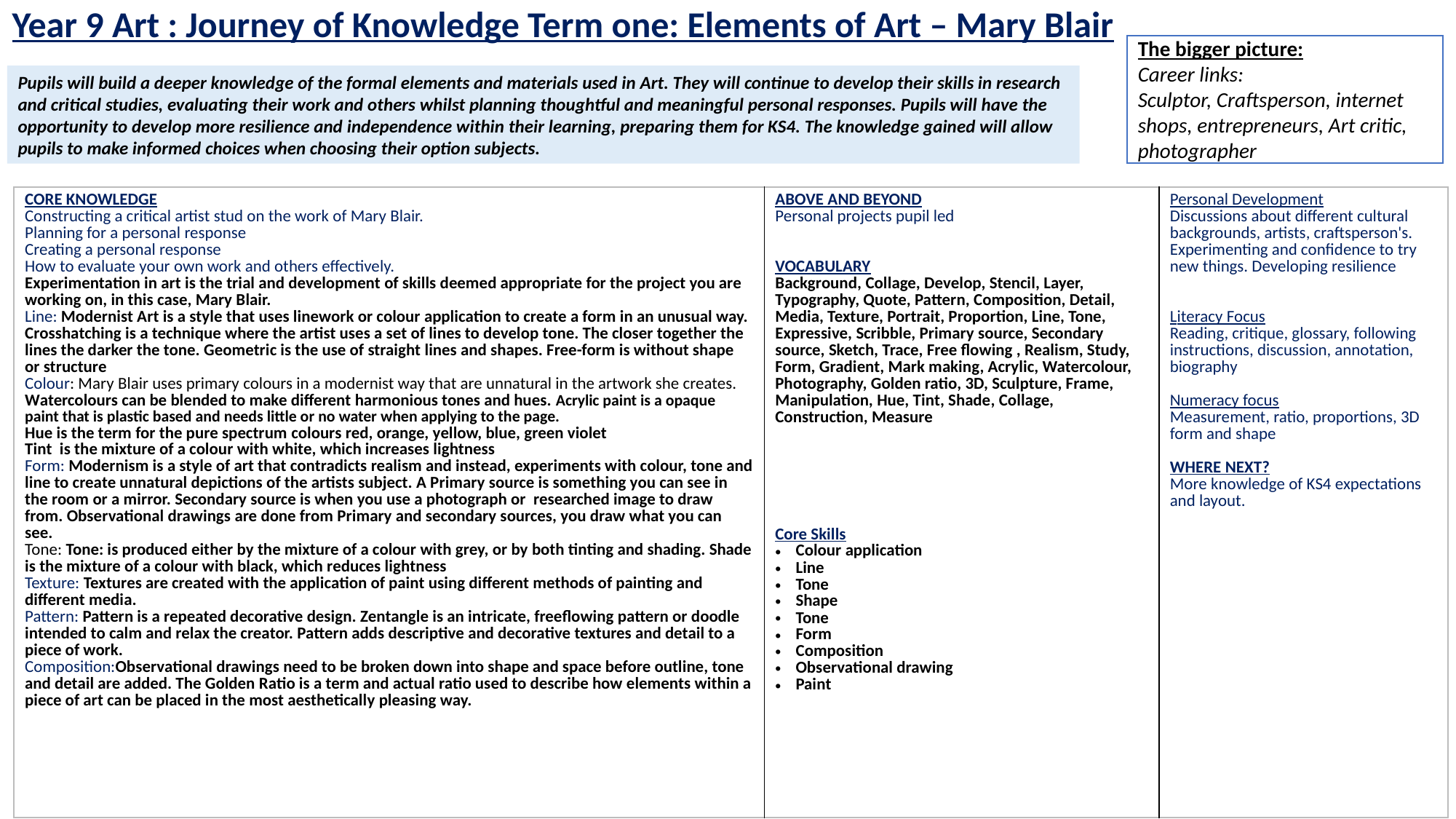

Year 9 Art : Journey of Knowledge Term one: Elements of Art – Mary Blair
The bigger picture:
Career links:
Sculptor, Craftsperson, internet shops, entrepreneurs, Art critic, photographer

Pupils will build a deeper knowledge of the formal elements and materials used in Art. They will continue to develop their skills in research and critical studies, evaluating their work and others whilst planning thoughtful and meaningful personal responses. Pupils will have the opportunity to develop more resilience and independence within their learning, preparing them for KS4. The knowledge gained will allow pupils to make informed choices when choosing their option subjects.
| CORE KNOWLEDGE Constructing a critical artist stud on the work of Mary Blair. Planning for a personal response Creating a personal response How to evaluate your own work and others effectively. Experimentation in art is the trial and development of skills deemed appropriate for the project you are working on, in this case, Mary Blair. Line: Modernist Art is a style that uses linework or colour application to create a form in an unusual way. Crosshatching is a technique where the artist uses a set of lines to develop tone. The closer together the lines the darker the tone. Geometric is the use of straight lines and shapes. Free-form is without shape or structure Colour: Mary Blair uses primary colours in a modernist way that are unnatural in the artwork she creates. Watercolours can be blended to make different harmonious tones and hues. Acrylic paint is a opaque paint that is plastic based and needs little or no water when applying to the page. Hue is the term for the pure spectrum colours red, orange, yellow, blue, green violet  Tint is the mixture of a colour with white, which increases lightness Form: Modernism is a style of art that contradicts realism and instead, experiments with colour, tone and line to create unnatural depictions of the artists subject. A Primary source is something you can see in the room or a mirror. Secondary source is when you use a photograph or researched image to draw from. Observational drawings are done from Primary and secondary sources, you draw what you can see. Tone: Tone: is produced either by the mixture of a colour with grey, or by both tinting and shading. Shade is the mixture of a colour with black, which reduces lightness Texture: Textures are created with the application of paint using different methods of painting and different media. Pattern: Pattern is a repeated decorative design. Zentangle is an intricate, freeflowing pattern or doodle intended to calm and relax the creator. Pattern adds descriptive and decorative textures and detail to a piece of work. Composition:Observational drawings need to be broken down into shape and space before outline, tone and detail are added. The Golden Ratio is a term and actual ratio used to describe how elements within a piece of art can be placed in the most aesthetically pleasing way. | ABOVE AND BEYOND Personal projects pupil led VOCABULARY Background, Collage, Develop, Stencil, Layer, Typography, Quote, Pattern, Composition, Detail, Media, Texture, Portrait, Proportion, Line, Tone, Expressive, Scribble, Primary source, Secondary source, Sketch, Trace, Free flowing , Realism, Study, Form, Gradient, Mark making, Acrylic, Watercolour, Photography, Golden ratio, 3D, Sculpture, Frame, Manipulation, Hue, Tint, Shade, Collage, Construction, Measure Core Skills Colour application Line Tone Shape Tone Form Composition Observational drawing Paint | Personal Development Discussions about different cultural backgrounds, artists, craftsperson's. Experimenting and confidence to try new things. Developing resilience Literacy Focus Reading, critique, glossary, following instructions, discussion, annotation, biography Numeracy focus Measurement, ratio, proportions, 3D form and shape WHERE NEXT? More knowledge of KS4 expectations and layout. |
| --- | --- | --- |